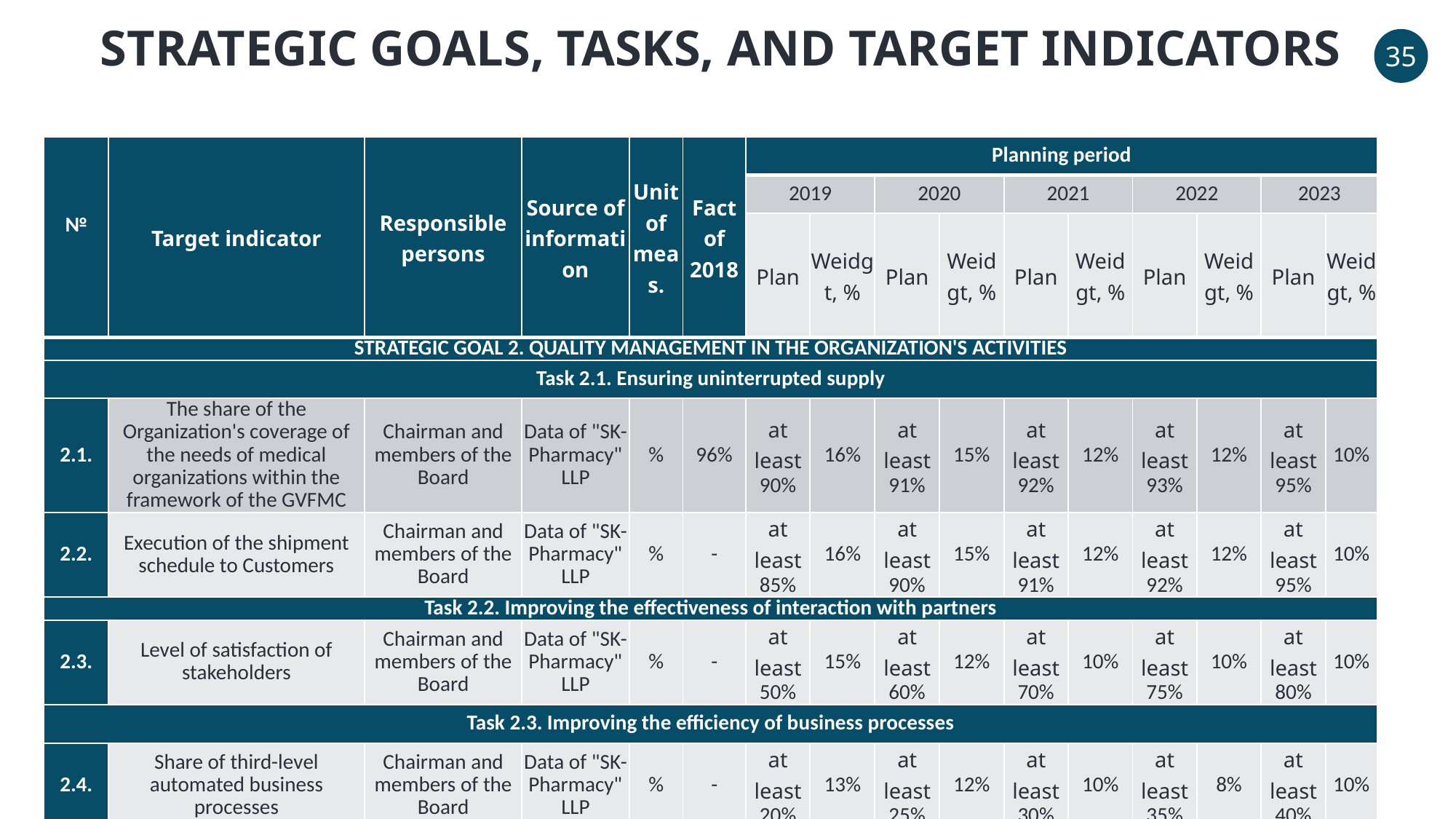

STRATEGIC GOALS, TASKS, AND TARGET INDICATORS

35
| № | Target indicator | Responsible persons | Source of information | Unit of meas. | Fact of 2018 | Planning period |  |  |  |  |  |  |  |  |  |
| --- | --- | --- | --- | --- | --- | --- | --- | --- | --- | --- | --- | --- | --- | --- | --- |
|  |  |  |  |  |  | 2019 |  | 2020 |  | 2021 |  | 2022 |  | 2023 |  |
|  |  |  |  |  |  | Plan | Weidgt, % | Plan | Weidgt, % | Plan | Weidgt, % | Plan | Weidgt, % | Plan | Weidgt, % |
| STRATEGIC GOAL 2. QUALITY MANAGEMENT IN THE ORGANIZATION'S ACTIVITIES |  |  |  |  |  |  |  |  |  |  |  |  |  |  |  |
| Task 2.1. Ensuring uninterrupted supply |  |  |  |  |  |  |  |  |  |  |  |  |  |  |  |
| 2.1. | The share of the Organization's coverage of the needs of medical organizations within the framework of the GVFMC | Chairman and members of the Board | Data of "SK-Pharmacy" LLP | % | 96% | at least 90% | 16% | at least 91% | 15% | at least 92% | 12% | at least 93% | 12% | at least 95% | 10% |
| 2.2. | Execution of the shipment schedule to Customers | Chairman and members of the Board | Data of "SK-Pharmacy" LLP | % | - | at least 85% | 16% | at least 90% | 15% | at least 91% | 12% | at least 92% | 12% | at least 95% | 10% |
| Task 2.2. Improving the effectiveness of interaction with partners |  |  |  |  |  |  |  |  |  |  |  |  |  |  |  |
| 2.3. | Level of satisfaction of stakeholders | Chairman and members of the Board | Data of "SK-Pharmacy" LLP | % | - | at least 50% | 15% | at least 60% | 12% | at least 70% | 10% | at least 75% | 10% | at least 80% | 10% |
| Task 2.3. Improving the efficiency of business processes |  |  |  |  |  |  |  |  |  |  |  |  |  |  |  |
| 2.4. | Share of third-level automated business processes | Chairman and members of the Board | Data of "SK-Pharmacy" LLP | % | - | at least 20% | 13% | at least 25% | 12% | at least 30% | 10% | at least 35% | 8% | at least 40% | 10% |